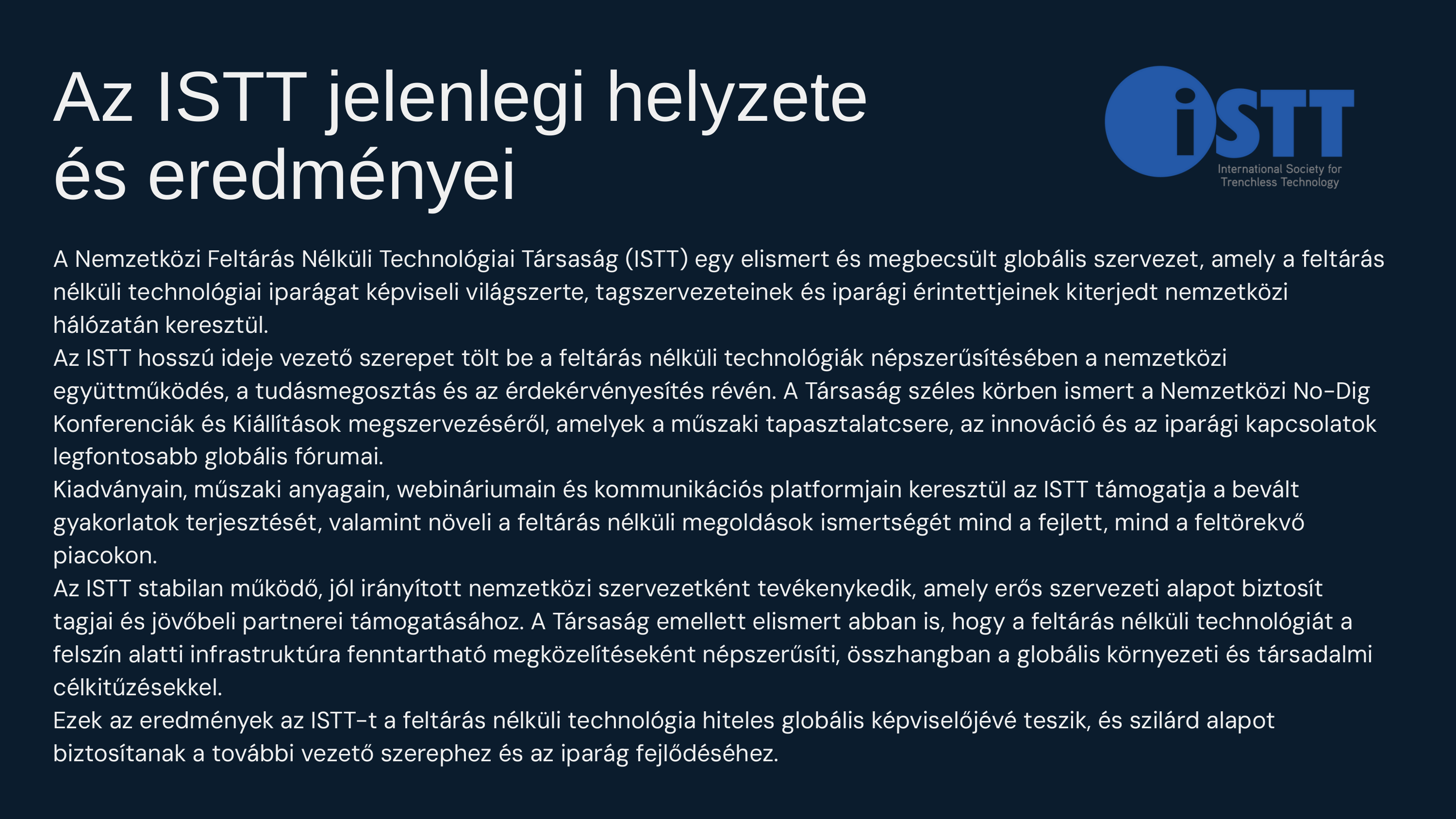

Az ISTT jelenlegi helyzete és eredményei
A Nemzetközi Feltárás Nélküli Technológiai Társaság (ISTT) egy elismert és megbecsült globális szervezet, amely a feltárás nélküli technológiai iparágat képviseli világszerte, tagszervezeteinek és iparági érintettjeinek kiterjedt nemzetközi hálózatán keresztül.
Az ISTT hosszú ideje vezető szerepet tölt be a feltárás nélküli technológiák népszerűsítésében a nemzetközi együttműködés, a tudásmegosztás és az érdekérvényesítés révén. A Társaság széles körben ismert a Nemzetközi No-Dig Konferenciák és Kiállítások megszervezéséről, amelyek a műszaki tapasztalatcsere, az innováció és az iparági kapcsolatok legfontosabb globális fórumai.
Kiadványain, műszaki anyagain, webináriumain és kommunikációs platformjain keresztül az ISTT támogatja a bevált gyakorlatok terjesztését, valamint növeli a feltárás nélküli megoldások ismertségét mind a fejlett, mind a feltörekvő piacokon.
Az ISTT stabilan működő, jól irányított nemzetközi szervezetként tevékenykedik, amely erős szervezeti alapot biztosít tagjai és jövőbeli partnerei támogatásához. A Társaság emellett elismert abban is, hogy a feltárás nélküli technológiát a felszín alatti infrastruktúra fenntartható megközelítéseként népszerűsíti, összhangban a globális környezeti és társadalmi célkitűzésekkel.
Ezek az eredmények az ISTT-t a feltárás nélküli technológia hiteles globális képviselőjévé teszik, és szilárd alapot biztosítanak a további vezető szerephez és az iparág fejlődéséhez.